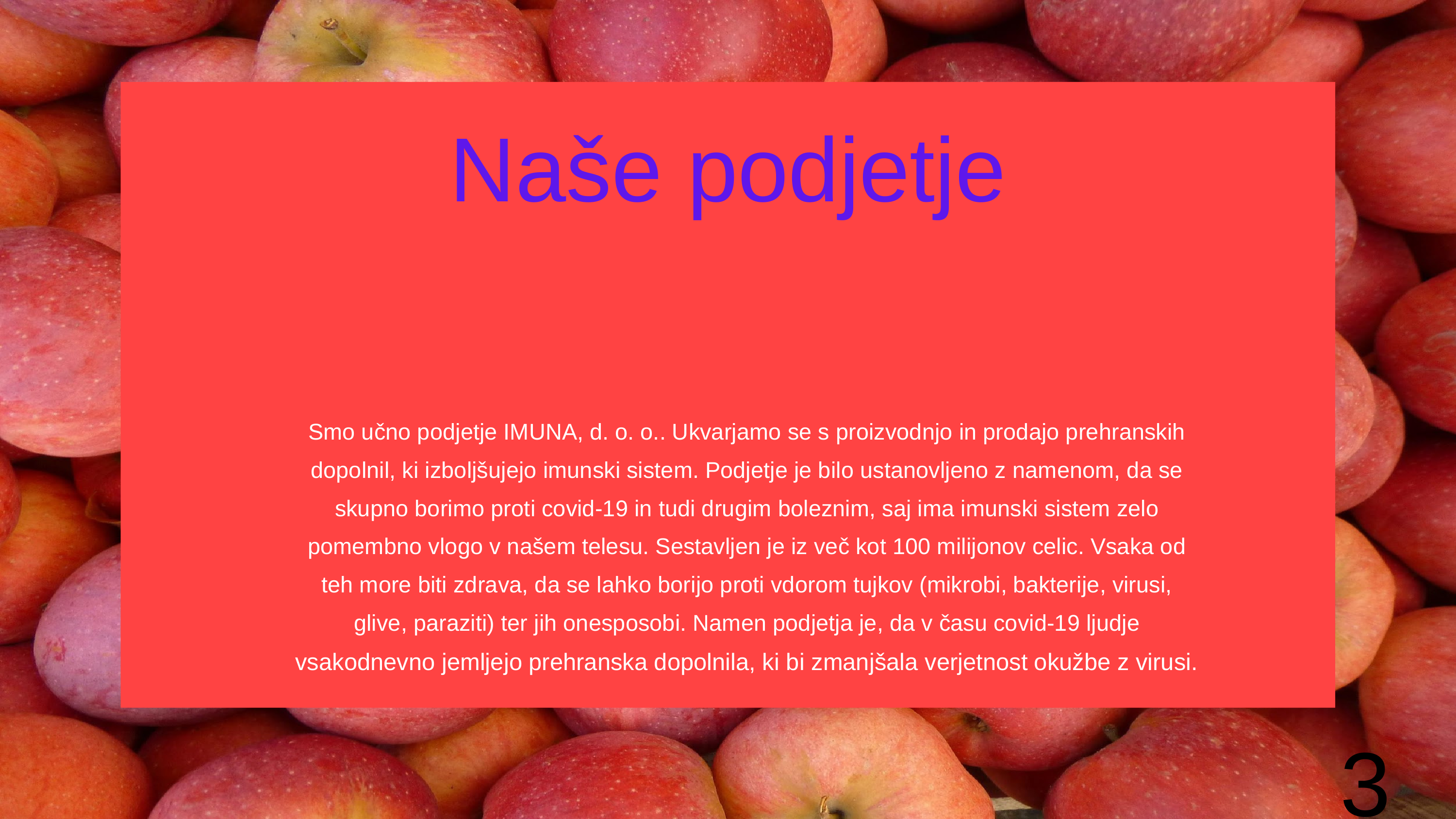

Naše podjetje

Smo učno podjetje IMUNA, d. o. o.. Ukvarjamo se s proizvodnjo in prodajo prehranskih
dopolnil, ki izboljšujejo imunski sistem. Podjetje je bilo ustanovljeno z namenom, da se
skupno borimo proti covid-19 in tudi drugim boleznim, saj ima imunski sistem zelo
pomembno vlogo v našem telesu. Sestavljen je iz več kot 100 milijonov celic. Vsaka od
teh more biti zdrava, da se lahko borijo proti vdorom tujkov (mikrobi, bakterije, virusi,
glive, paraziti) ter jih onesposobi. Namen podjetja je, da v času covid-19 ljudje
vsakodnevno jemljejo prehranska dopolnila, ki bi zmanjšala verjetnost okužbe z virusi.
3